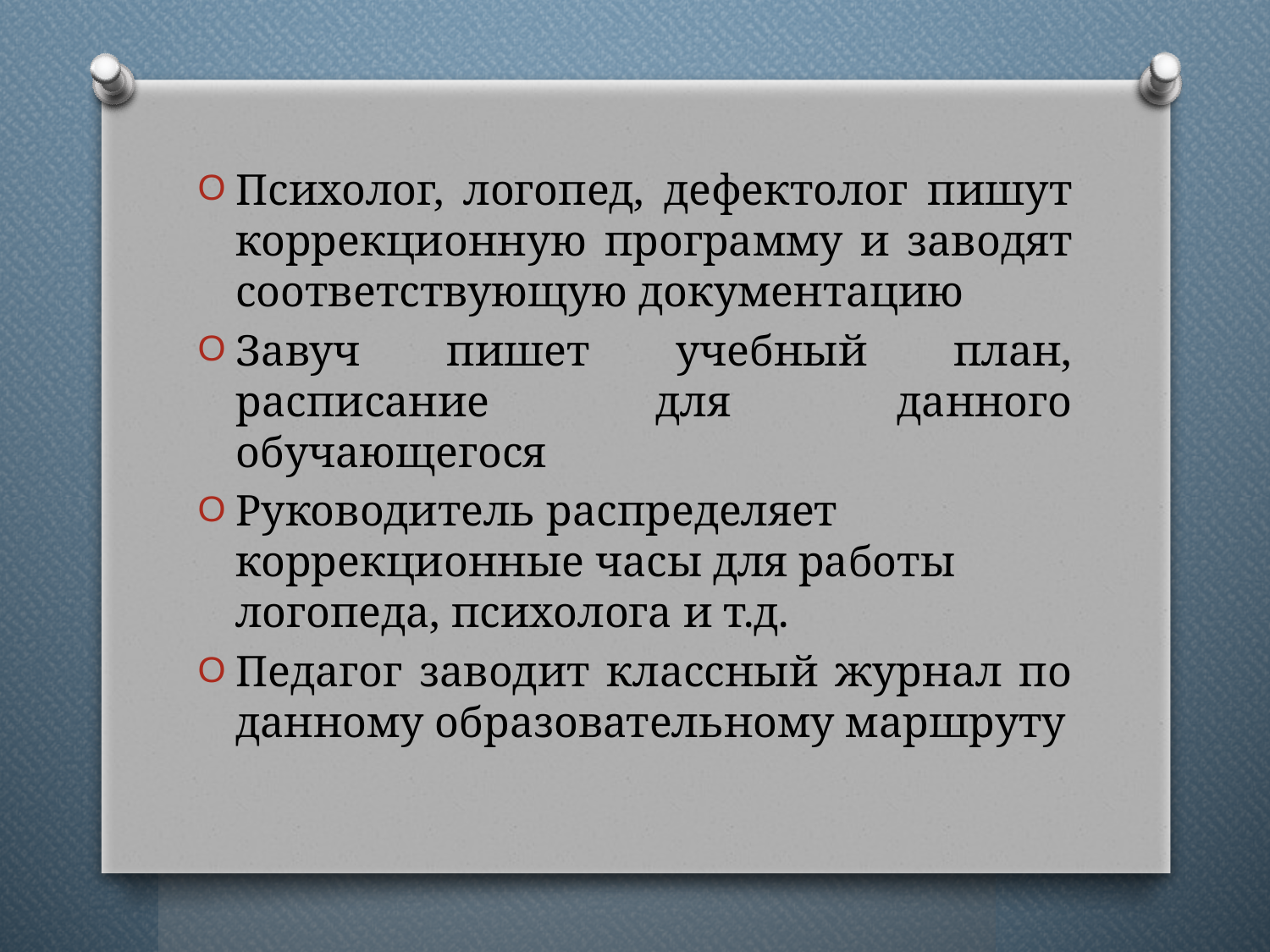

Психолог, логопед, дефектолог пишут коррекционную программу и заводят соответствующую документацию
Завуч пишет учебный план, расписание для данного обучающегося
Руководитель распределяет коррекционные часы для работы логопеда, психолога и т.д.
Педагог заводит классный журнал по данному образовательному маршруту